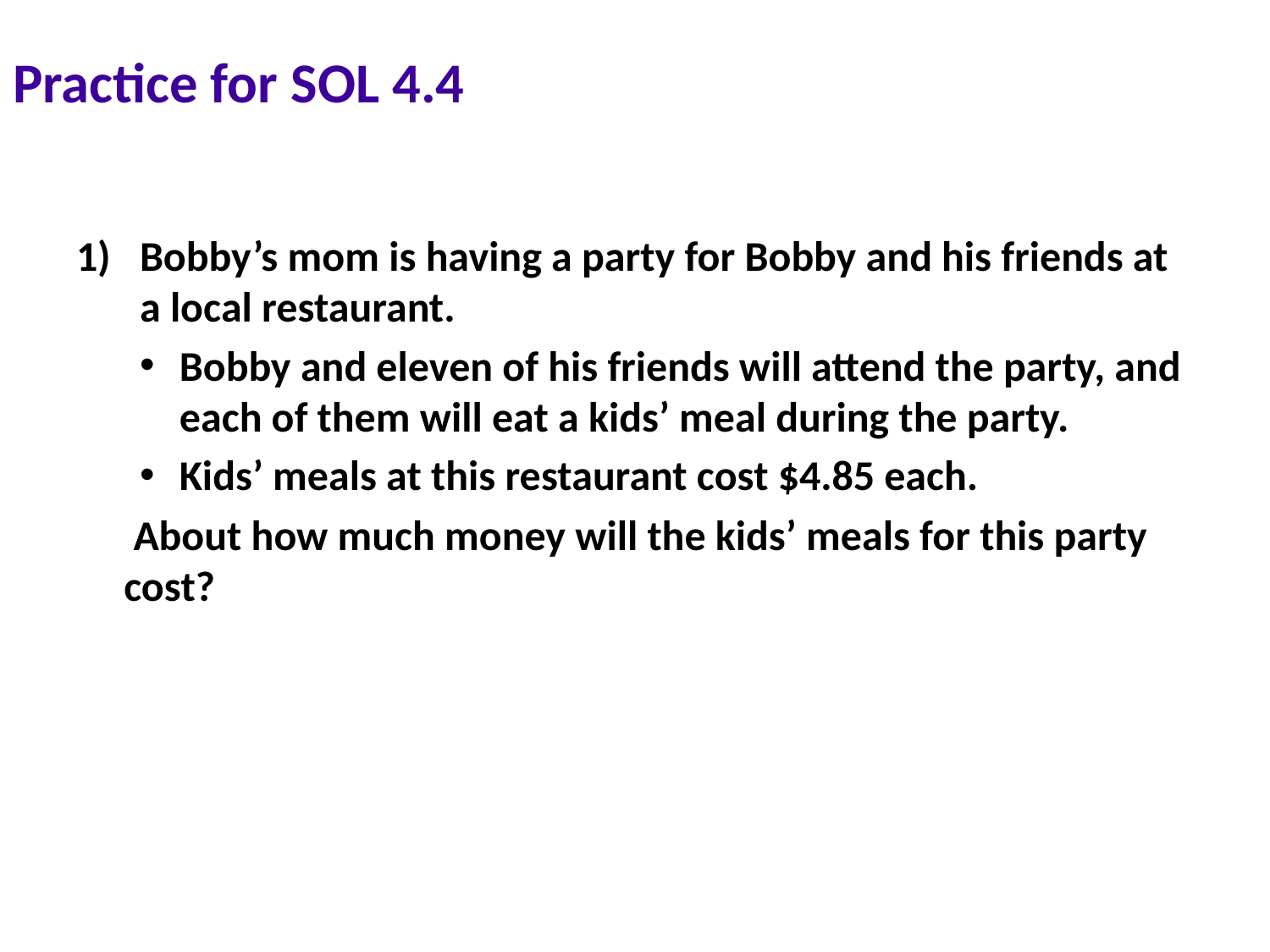

# Practice for SOL 4.4

Bobby’s mom is having a party for Bobby and his friends at a local restaurant.
Bobby and eleven of his friends will attend the party, and each of them will eat a kids’ meal during the party.
Kids’ meals at this restaurant cost $4.85 each.
      About how much money will the kids’ meals for this party    cost?